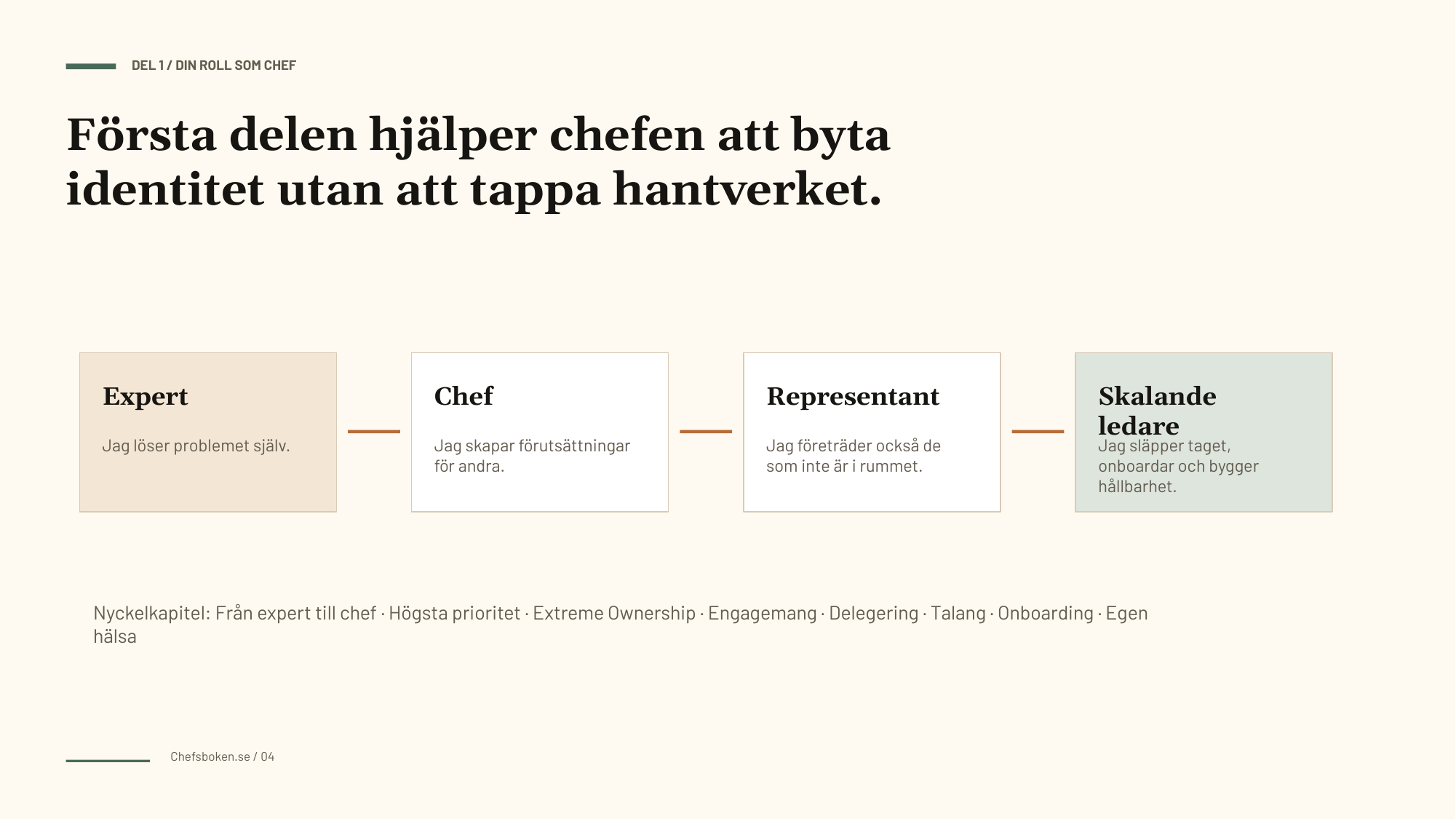

DEL 1 / DIN ROLL SOM CHEF

Första delen hjälper chefen att byta identitet utan att tappa hantverket.

Expert
Chef
Representant
Skalande ledare

Jag löser problemet själv.
Jag skapar förutsättningar för andra.
Jag företräder också de som inte är i rummet.
Jag släpper taget, onboardar och bygger hållbarhet.
Nyckelkapitel: Från expert till chef · Högsta prioritet · Extreme Ownership · Engagemang · Delegering · Talang · Onboarding · Egen hälsa
Chefsboken.se / 04